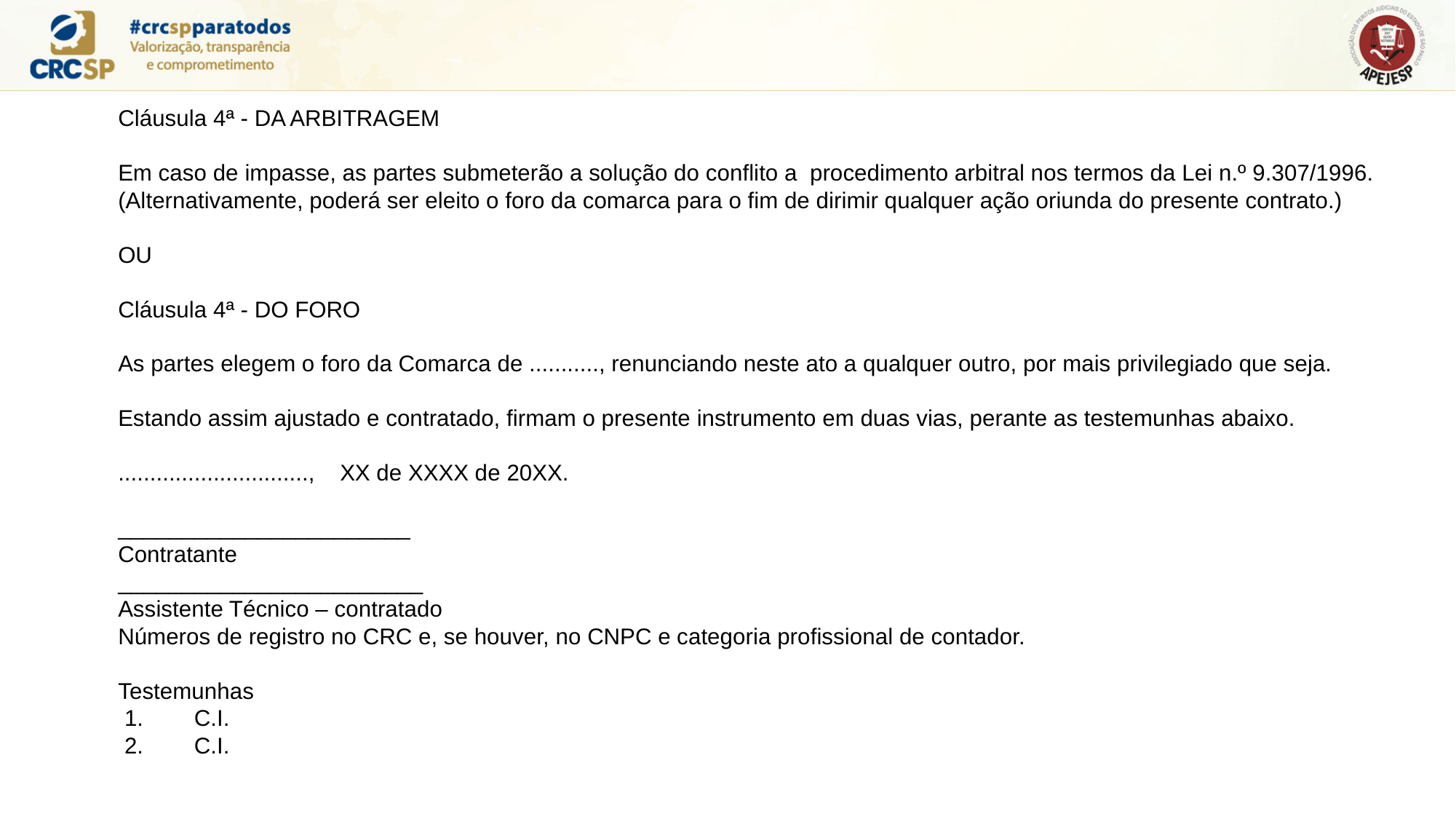

Cláusula 4ª - DA ARBITRAGEM

Em caso de impasse, as partes submeterão a solução do conflito a  procedimento arbitral nos termos da Lei n.º 9.307/1996.
(Alternativamente, poderá ser eleito o foro da comarca para o fim de dirimir qualquer ação oriunda do presente contrato.)

OU

Cláusula 4ª - DO FORO

As partes elegem o foro da Comarca de ..........., renunciando neste ato a qualquer outro, por mais privilegiado que seja.

Estando assim ajustado e contratado, firmam o presente instrumento em duas vias, perante as testemunhas abaixo.

..............................,    XX de XXXX de 20XX.

_______________________
Contratante
________________________
Assistente Técnico – contratado
Números de registro no CRC e, se houver, no CNPC e categoria profissional de contador.

Testemunhas
 1.        C.I.
 2.        C.I.